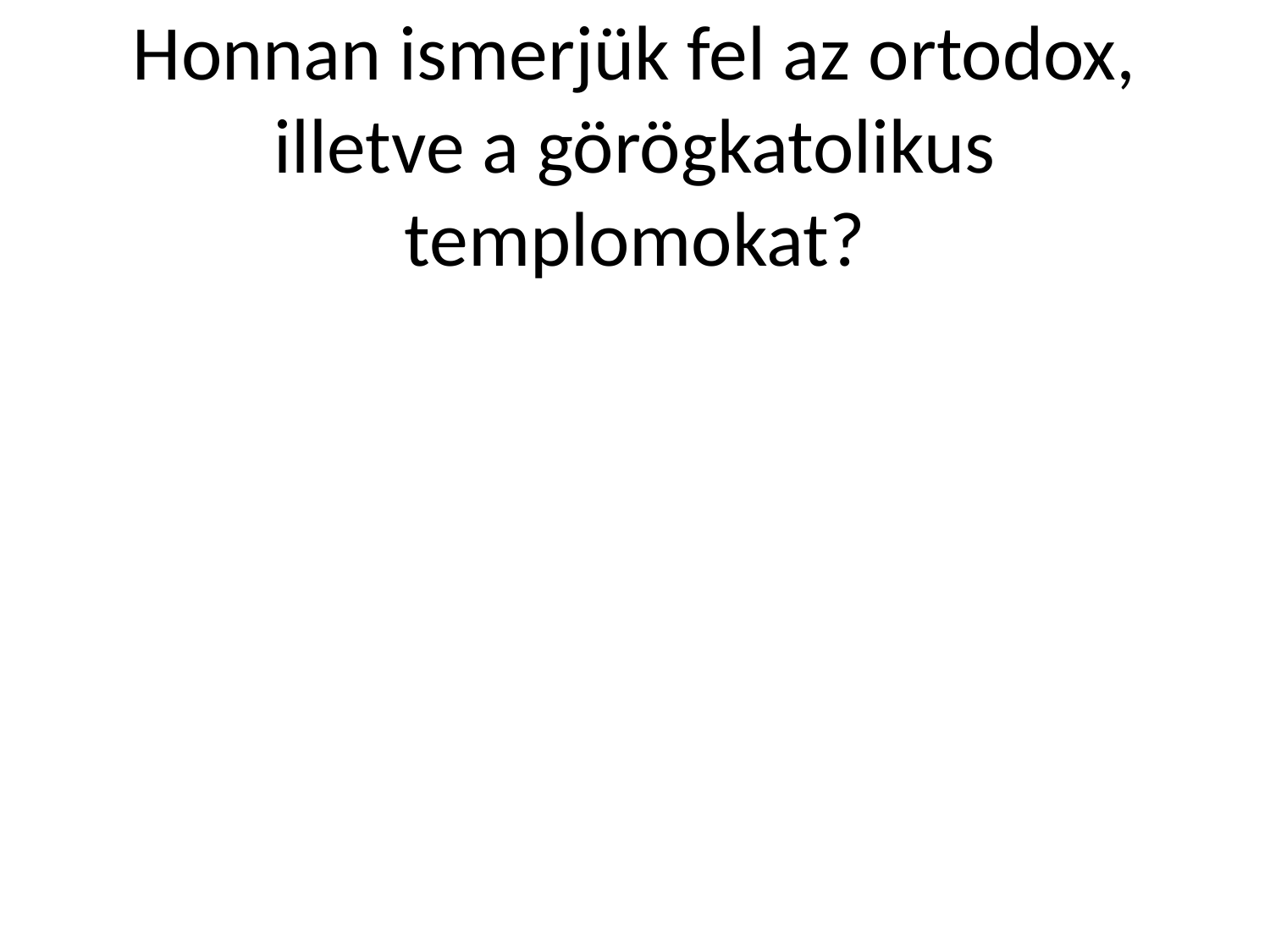

# Honnan ismerjük fel az ortodox, illetve a görögkatolikus templomokat?